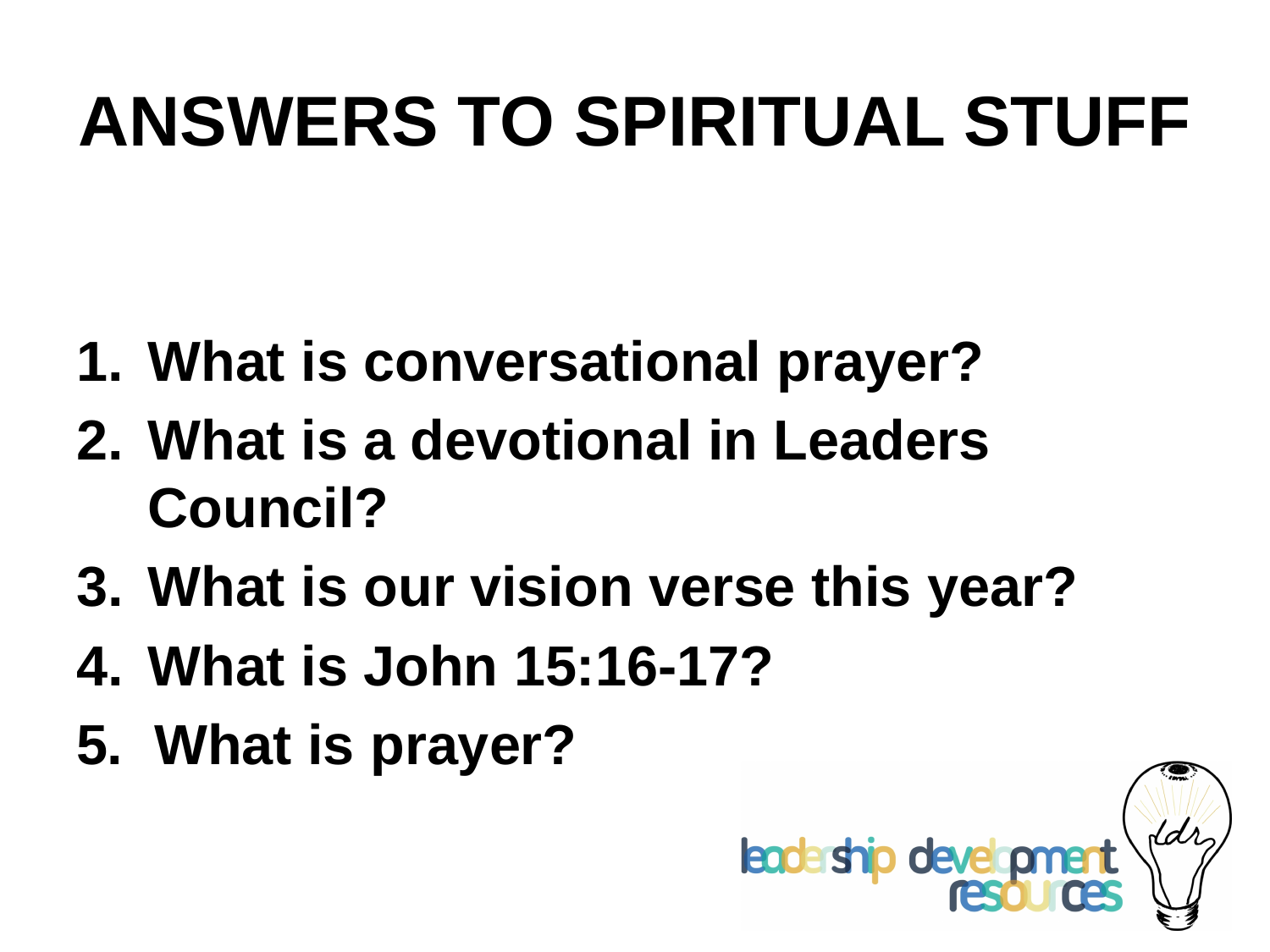

# ANSWERS TO SPIRITUAL STUFF

What is conversational prayer?
What is a devotional in Leaders Council?
What is our vision verse this year?
What is John 15:16-17?
5.  What is prayer?